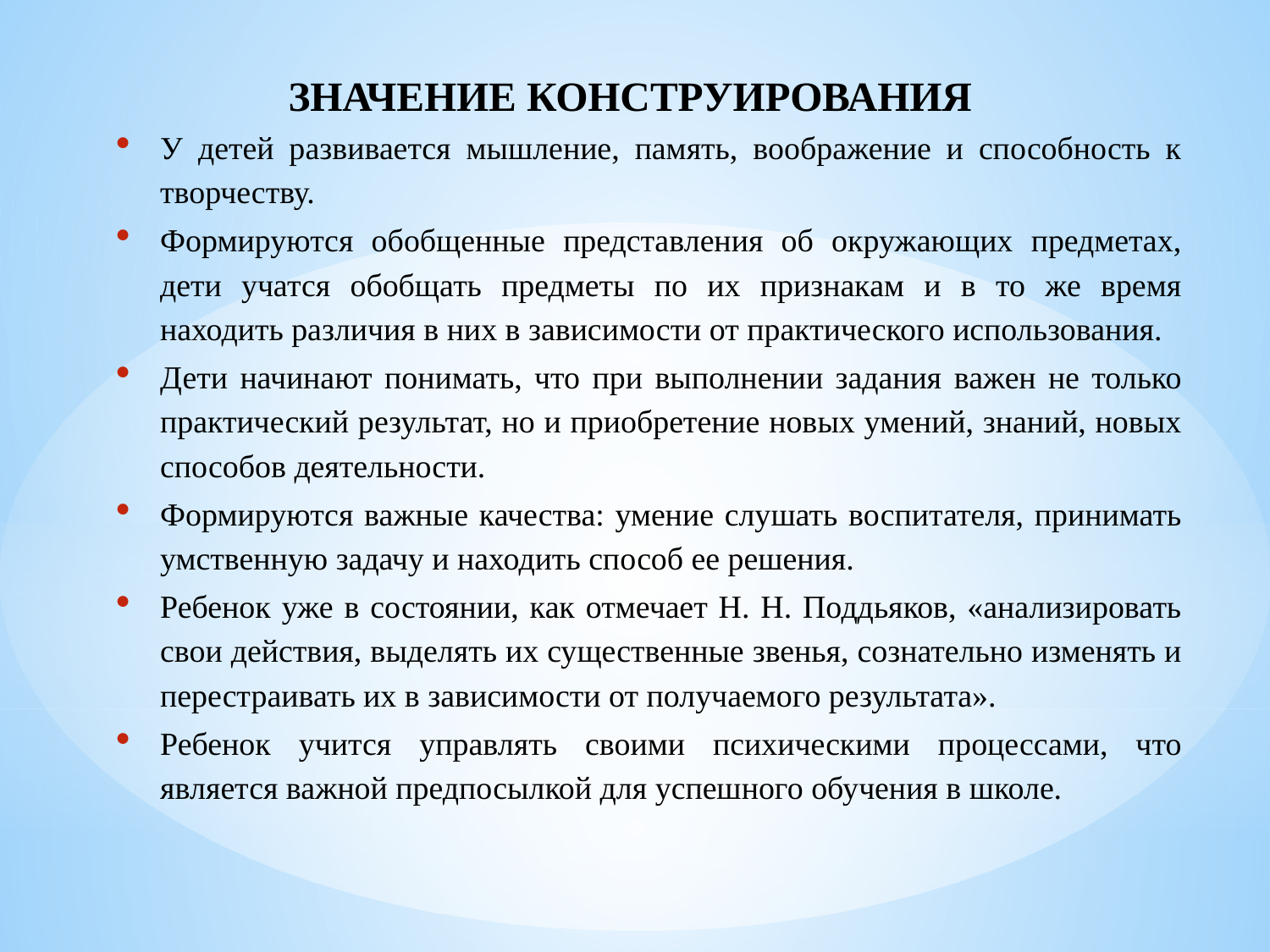

ЗНАЧЕНИЕ КОНСТРУИРОВАНИЯ
У детей развивается мышление, память, воображение и способность к творчеству.
Формируются обобщенные представления об окружающих предметах, дети учатся обобщать предметы по их признакам и в то же время находить различия в них в зависимости от практического использования.
Дети начинают понимать, что при выполнении задания важен не только практический результат, но и приобретение новых умений, знаний, новых способов деятельности.
Формируются важные качества: умение слушать воспитателя, принимать умственную задачу и находить способ ее решения.
Ребенок уже в состоянии, как отмечает Н. Н. Поддьяков, «анализировать свои действия, выделять их существенные звенья, сознательно изменять и перестраивать их в зависимости от получаемого результата».
Ребенок учится управлять своими психическими процессами, что является важной предпосылкой для успешного обучения в школе.